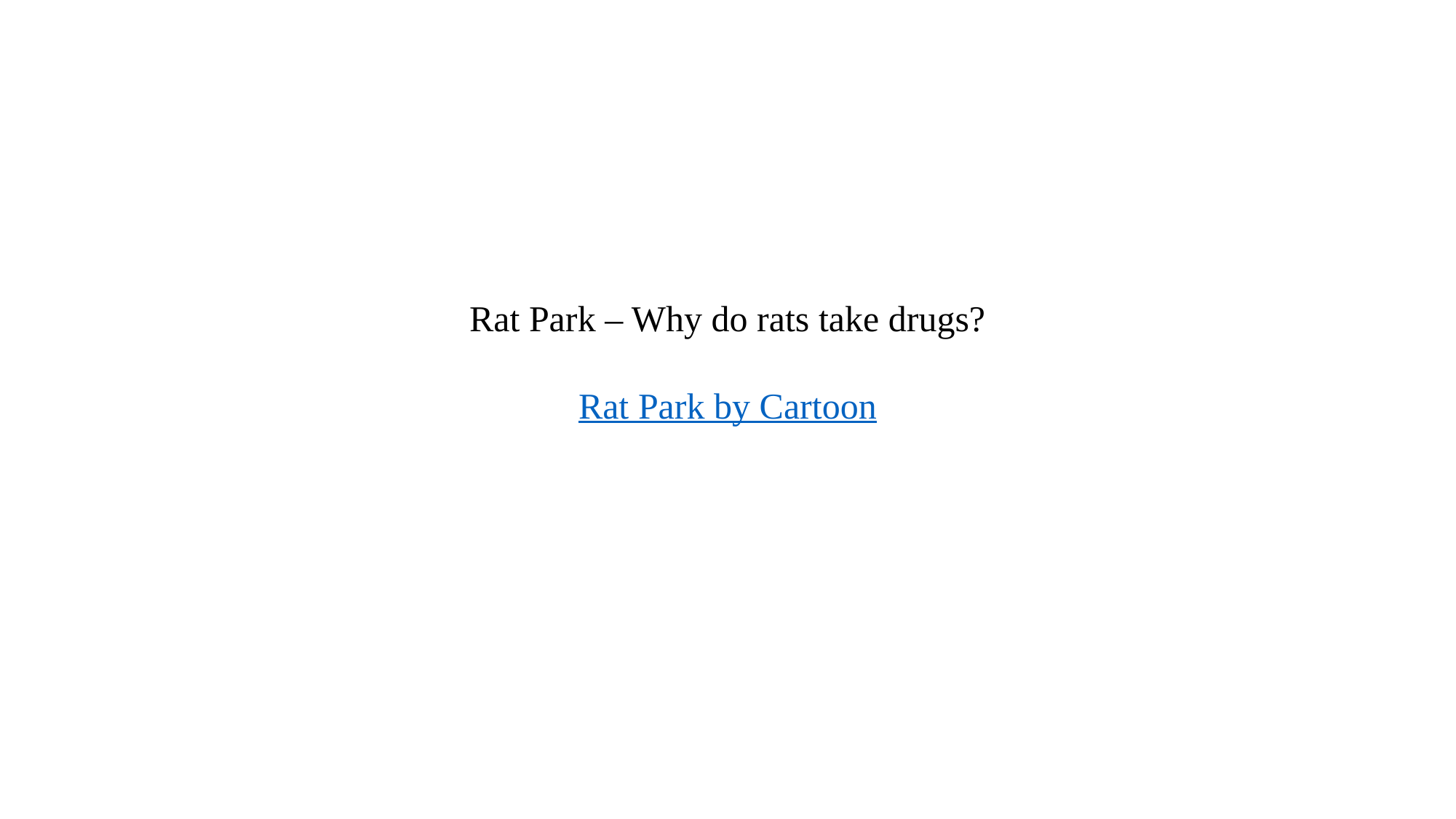

Rat Park – Why do rats take drugs?

Rat Park by Cartoon